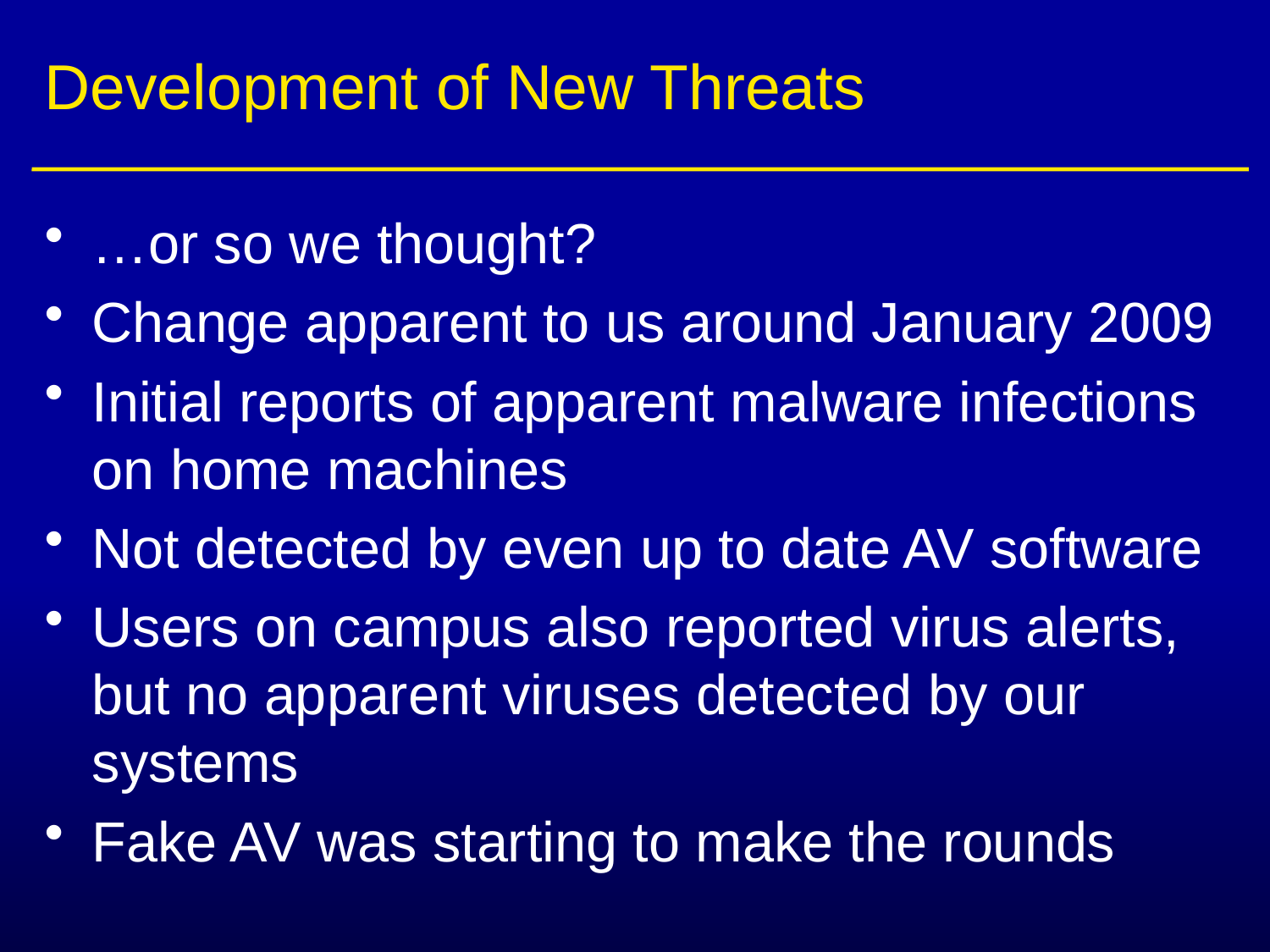

# Development of New Threats
…or so we thought?
Change apparent to us around January 2009
Initial reports of apparent malware infections on home machines
Not detected by even up to date AV software
Users on campus also reported virus alerts, but no apparent viruses detected by our systems
Fake AV was starting to make the rounds